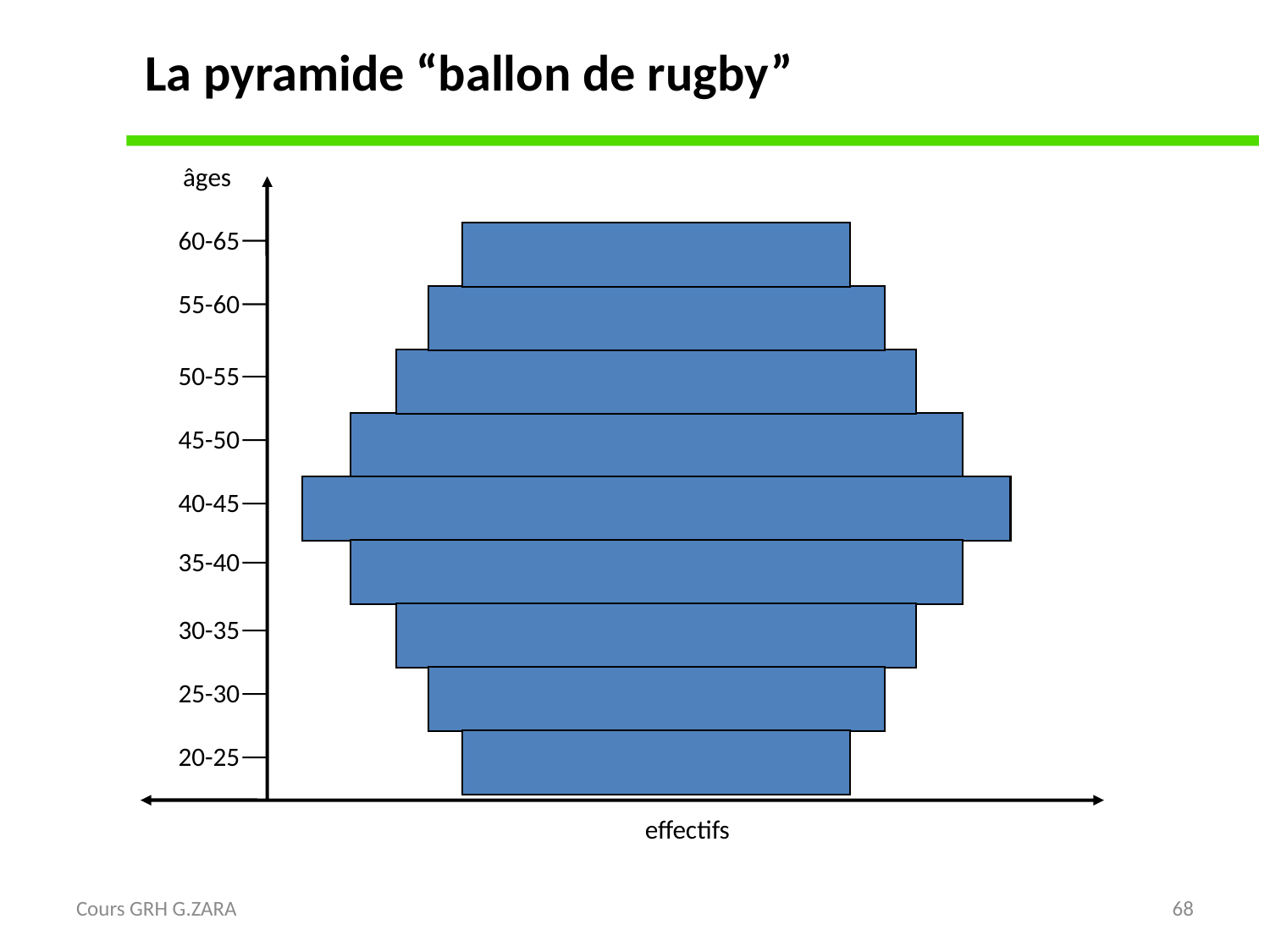

La pyramide “ballon de rugby”

âges

60-65

55-60

50-55

45-50

40-45

35-40

30-35

25-30

20-25

effectifs

Cours GRH G.ZARA
68